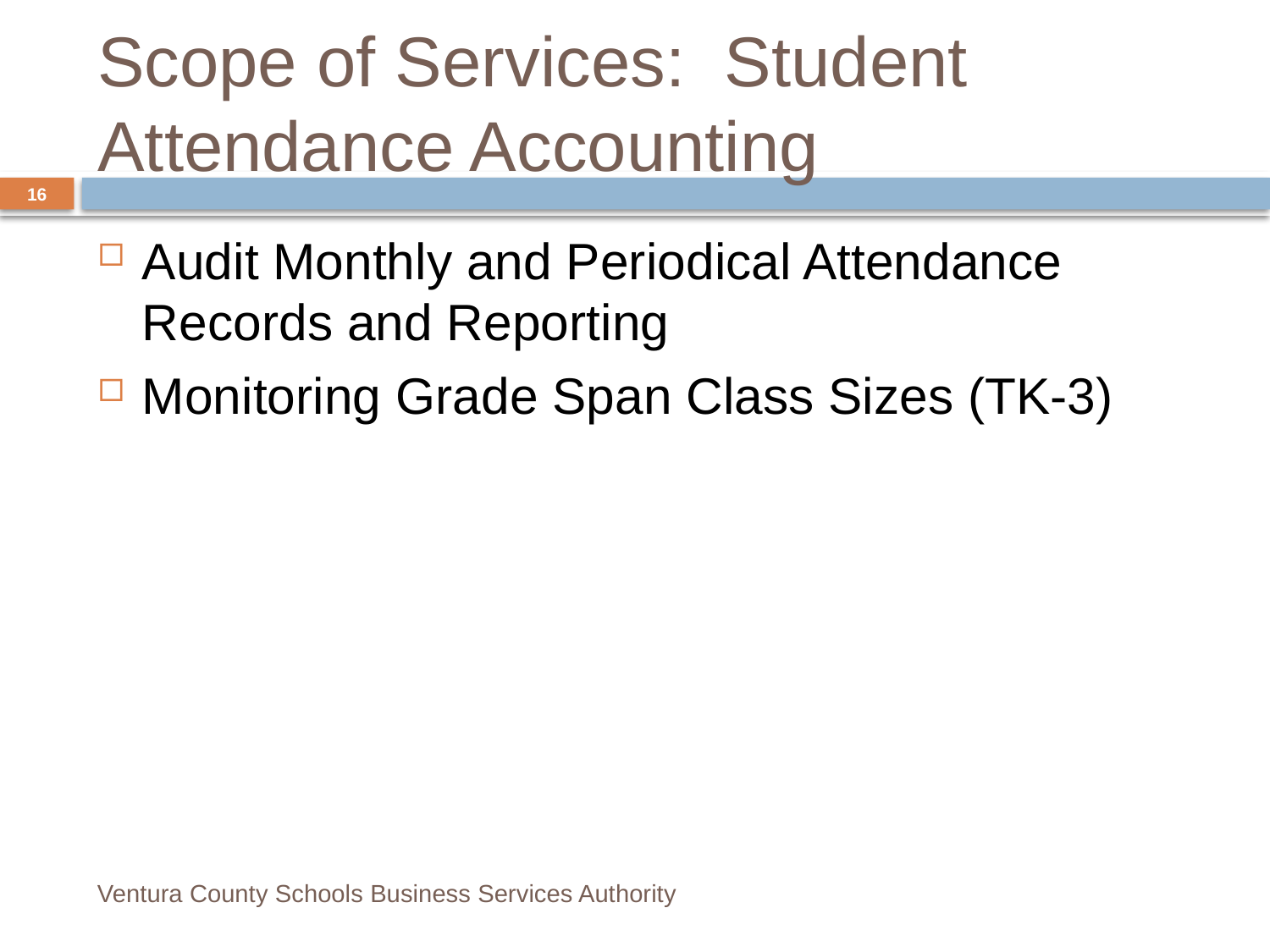

Scope of Services:  Student Attendance Accounting
16
Audit Monthly and Periodical Attendance Records and Reporting
Monitoring Grade Span Class Sizes (TK-3)
Ventura County Schools Business Services Authority